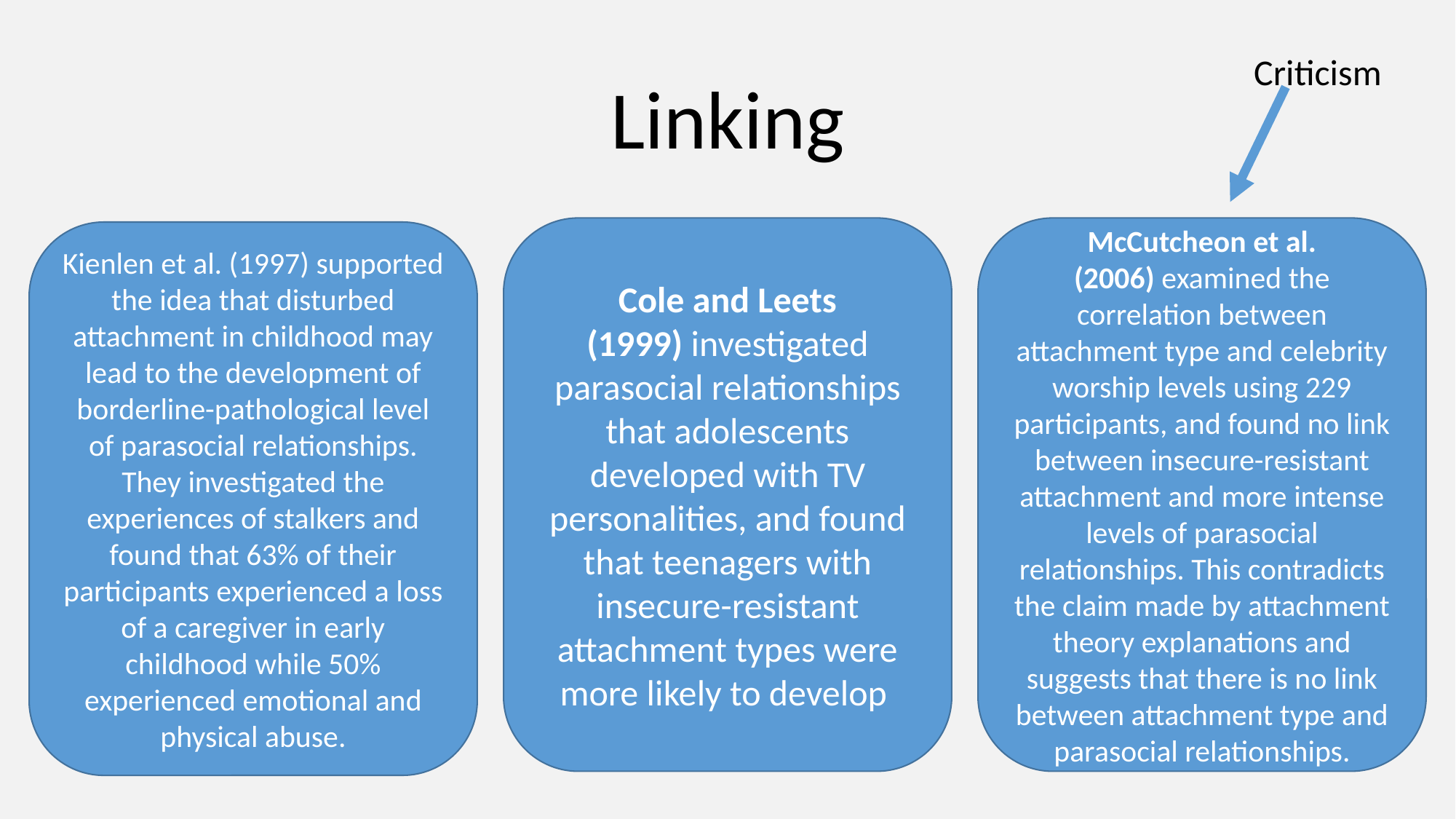

# Linking
Criticism
Cole and Leets (1999) investigated parasocial relationships that adolescents developed with TV personalities, and found that teenagers with insecure-resistant attachment types were more likely to develop
McCutcheon et al. (2006) examined the correlation between attachment type and celebrity worship levels using 229 participants, and found no link between insecure-resistant attachment and more intense levels of parasocial relationships. This contradicts the claim made by attachment theory explanations and suggests that there is no link between attachment type and parasocial relationships.
Kienlen et al. (1997) supported the idea that disturbed attachment in childhood may lead to the development of borderline-pathological level of parasocial relationships. They investigated the experiences of stalkers and found that 63% of their participants experienced a loss of a caregiver in early childhood while 50% experienced emotional and physical abuse.